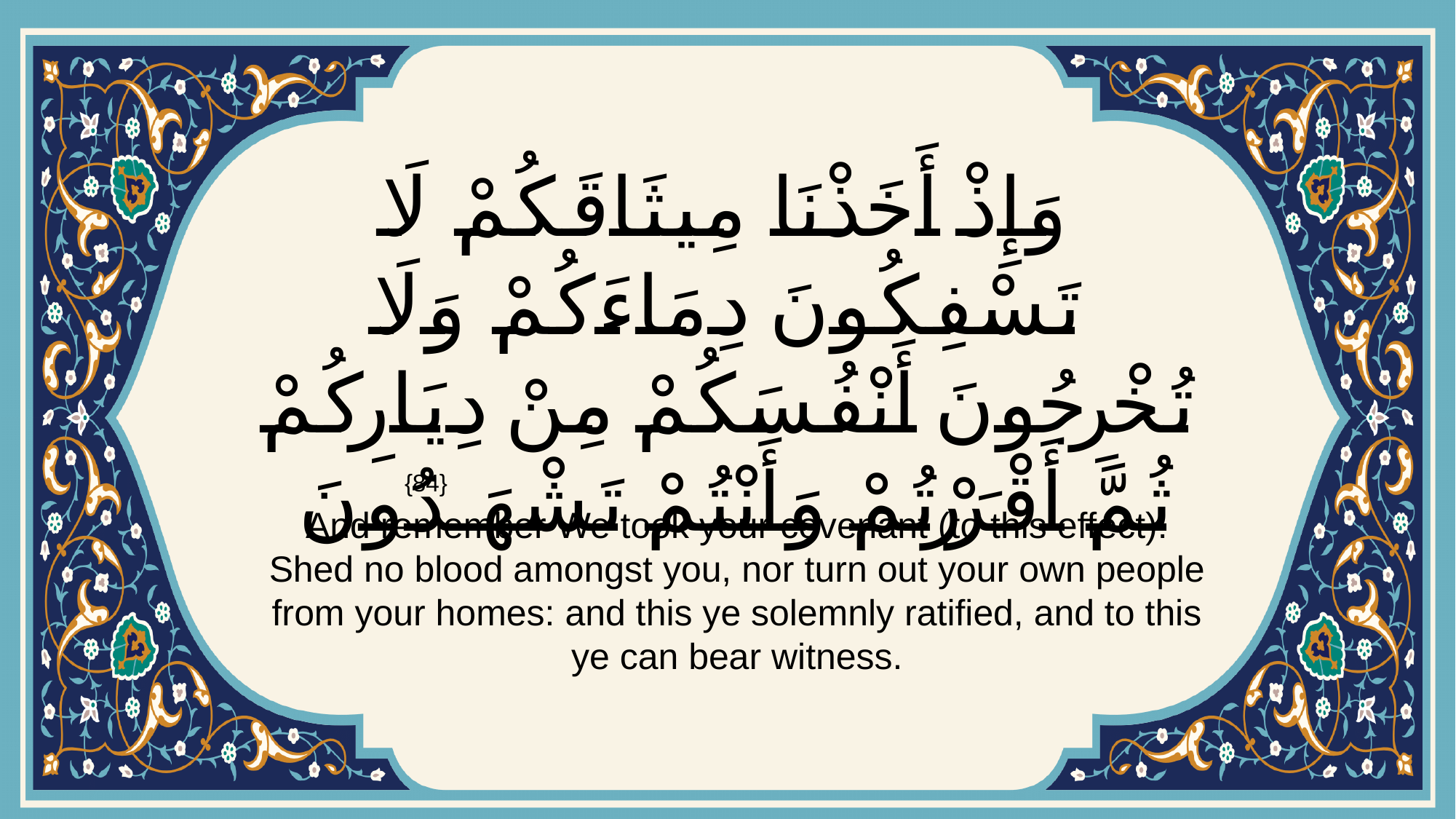

# وَإِذْ أَخَذْنَا مِيثَاقَكُمْ لَا تَسْفِكُونَ دِمَاءَكُمْ وَلَا تُخْرِجُونَ أَنْفُسَكُمْ مِنْ دِيَارِكُمْ ثُمَّ أَقْرَرْتُمْ وَأَنْتُمْ تَشْهَدُونَ
{84}
And remember We took your covenant (to this effect): Shed no blood amongst you, nor turn out your own people from your homes: and this ye solemnly ratified, and to this ye can bear witness.